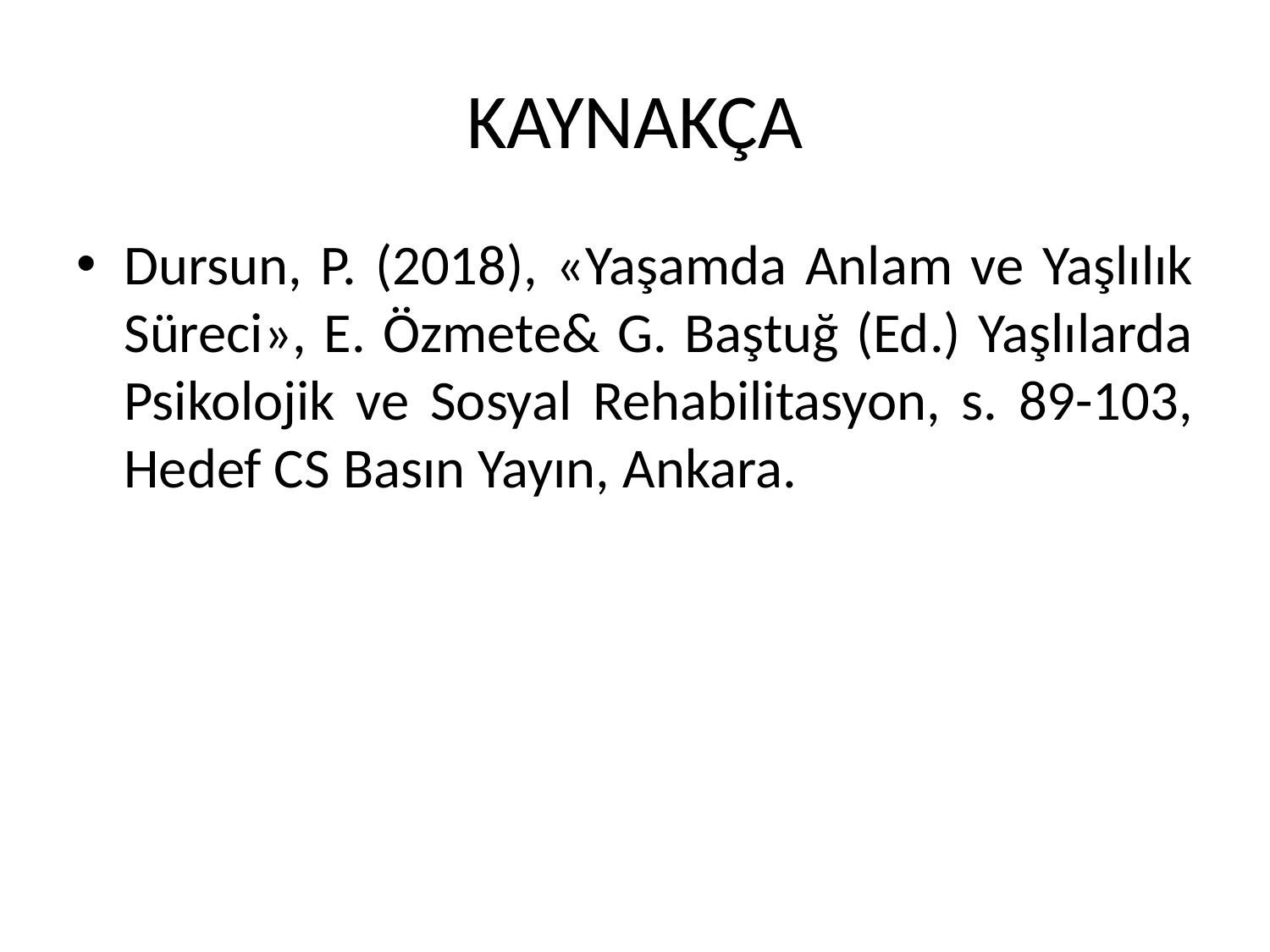

# KAYNAKÇA
Dursun, P. (2018), «Yaşamda Anlam ve Yaşlılık Süreci», E. Özmete& G. Baştuğ (Ed.) Yaşlılarda Psikolojik ve Sosyal Rehabilitasyon, s. 89-103, Hedef CS Basın Yayın, Ankara.